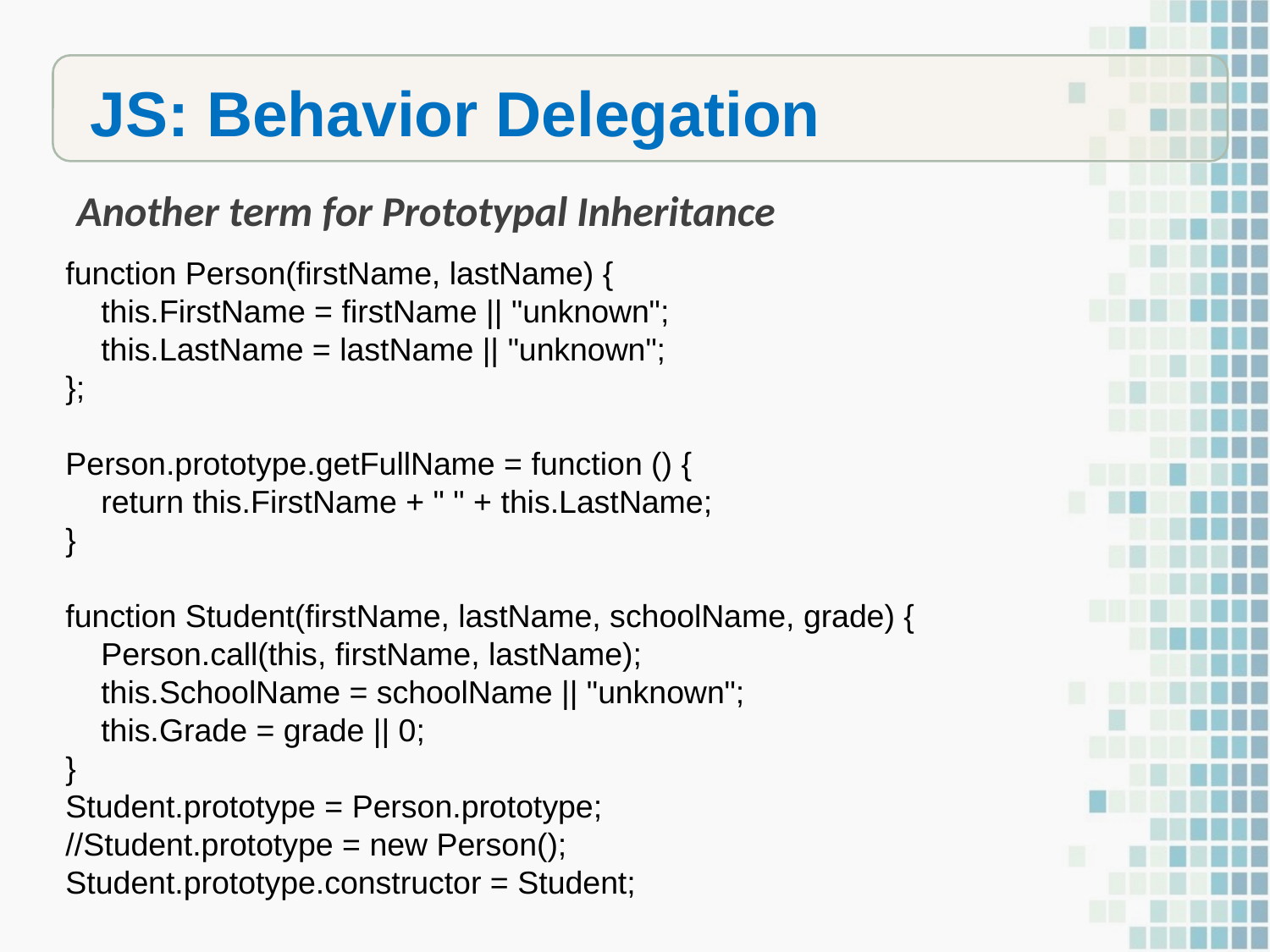

JS: Behavior Delegation
Another term for Prototypal Inheritance
function Person(firstName, lastName) {
    this.FirstName = firstName || "unknown";
    this.LastName = lastName || "unknown";
};

Person.prototype.getFullName = function () {
    return this.FirstName + " " + this.LastName;
}

function Student(firstName, lastName, schoolName, grade) {
    Person.call(this, firstName, lastName);
    this.SchoolName = schoolName || "unknown";
    this.Grade = grade || 0;
}
Student.prototype = Person.prototype;
//Student.prototype = new Person();
Student.prototype.constructor = Student;